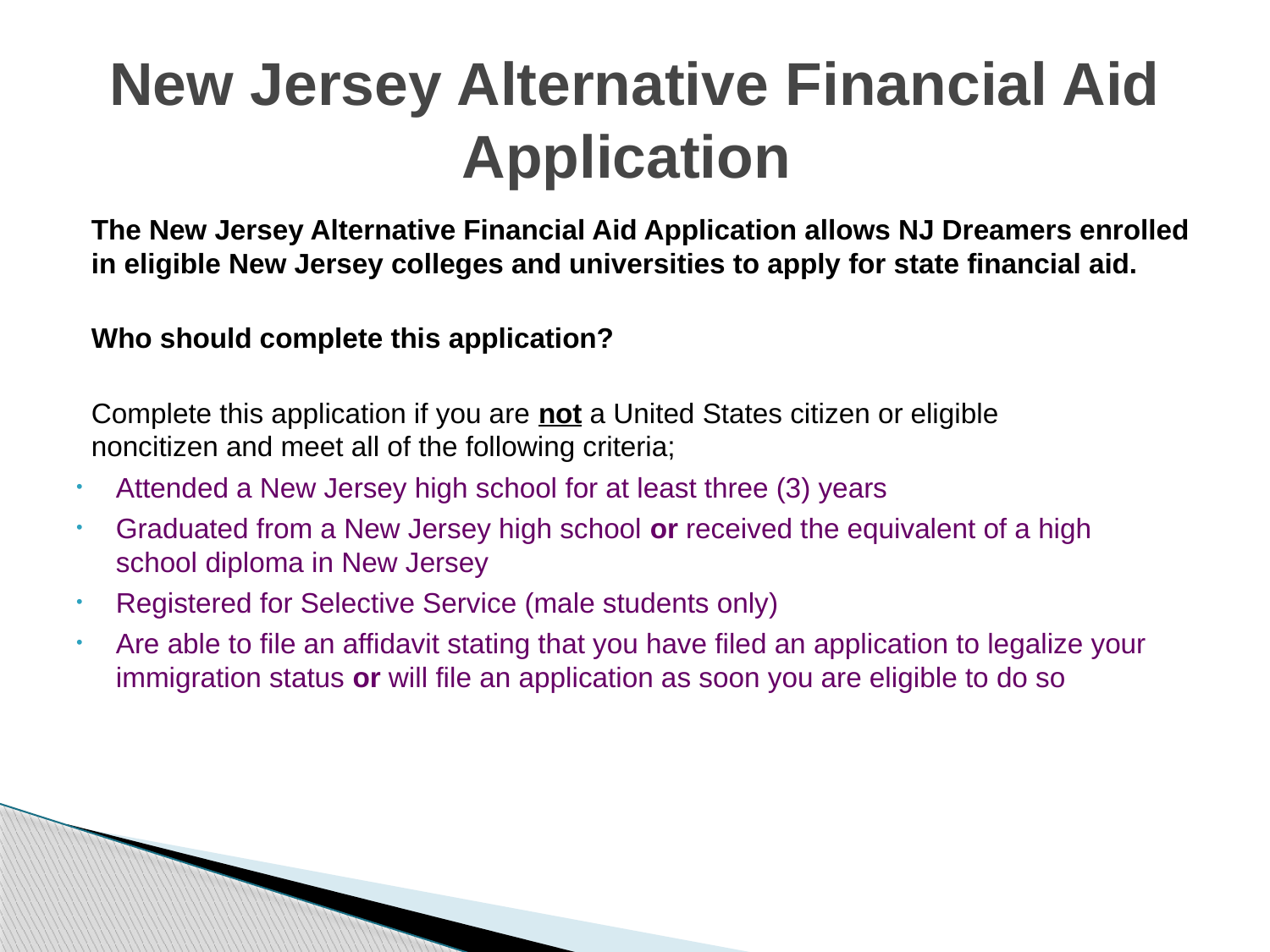

# New Jersey Alternative Financial Aid Application
The New Jersey Alternative Financial Aid Application allows NJ Dreamers enrolled in eligible New Jersey colleges and universities to apply for state financial aid.
Who should complete this application?
Complete this application if you are not a United States citizen or eligible
noncitizen and meet all of the following criteria;
Attended a New Jersey high school for at least three (3) years
Graduated from a New Jersey high school or received the equivalent of a high
school diploma in New Jersey
Registered for Selective Service (male students only)
Are able to file an affidavit stating that you have filed an application to legalize your
immigration status or will file an application as soon you are eligible to do so